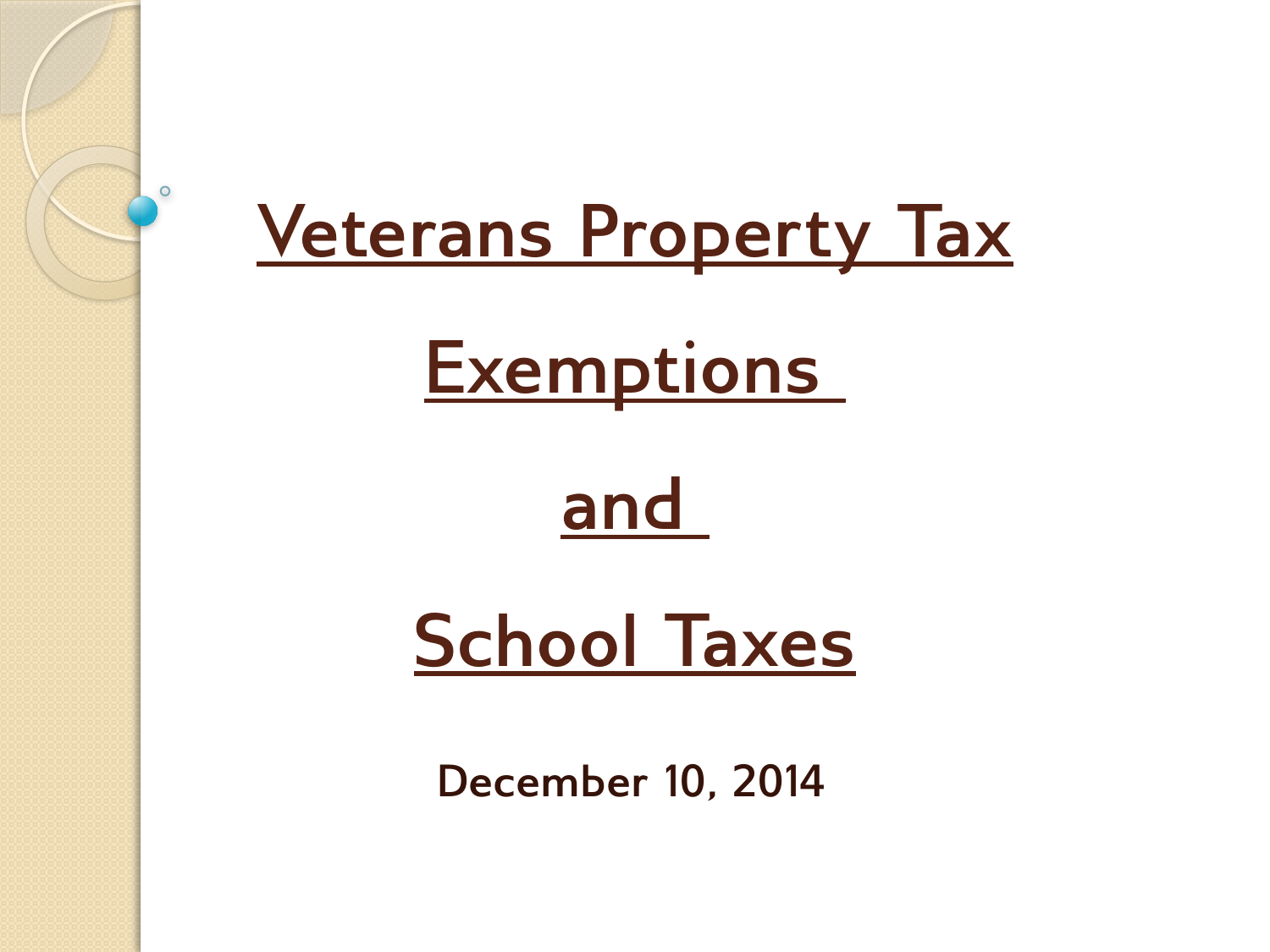

# Veterans Property Tax Exemptions and School Taxes
December 10, 2014